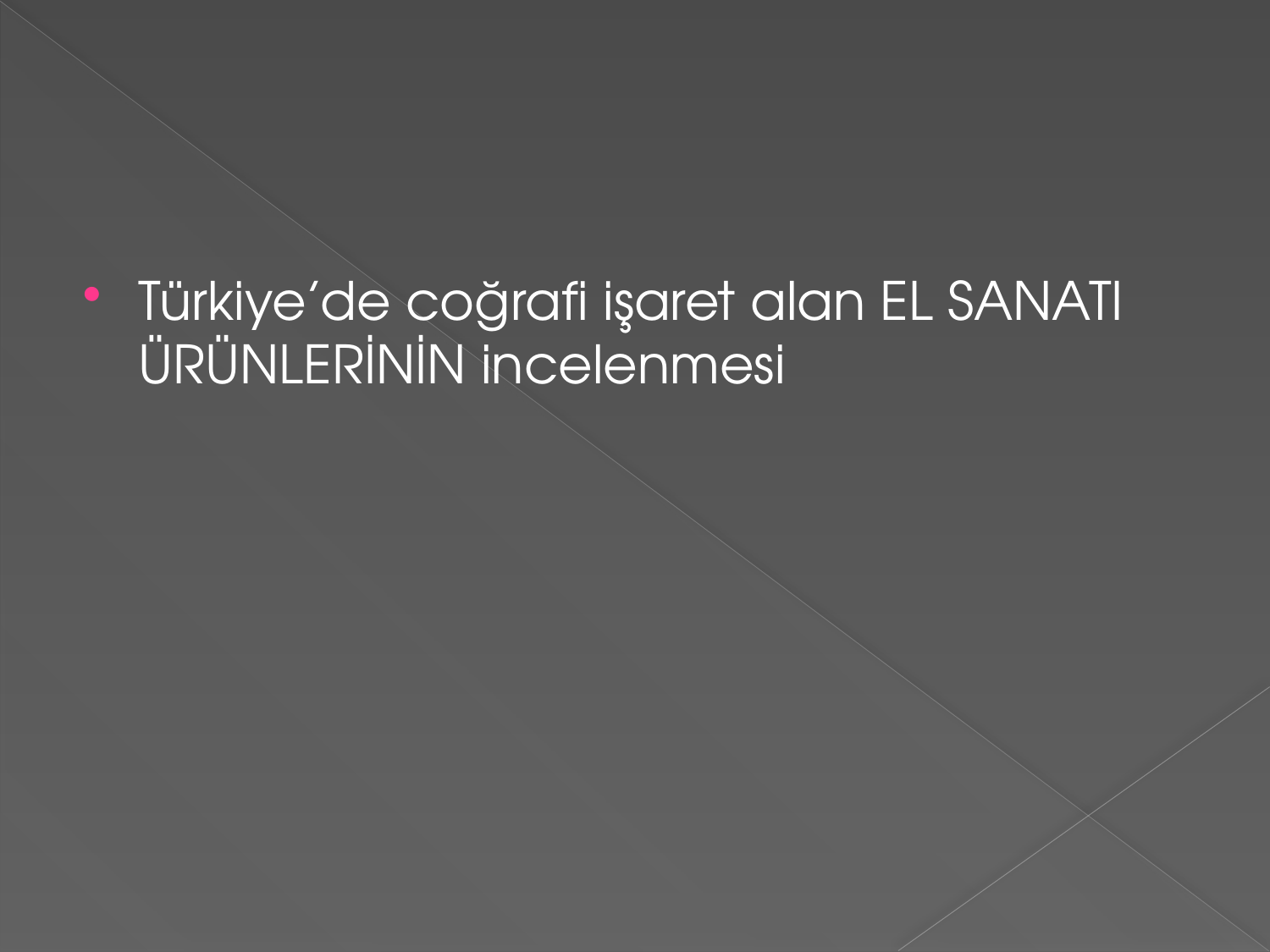

#
Türkiye’de coğrafi işaret alan EL SANATI ÜRÜNLERİNİN incelenmesi